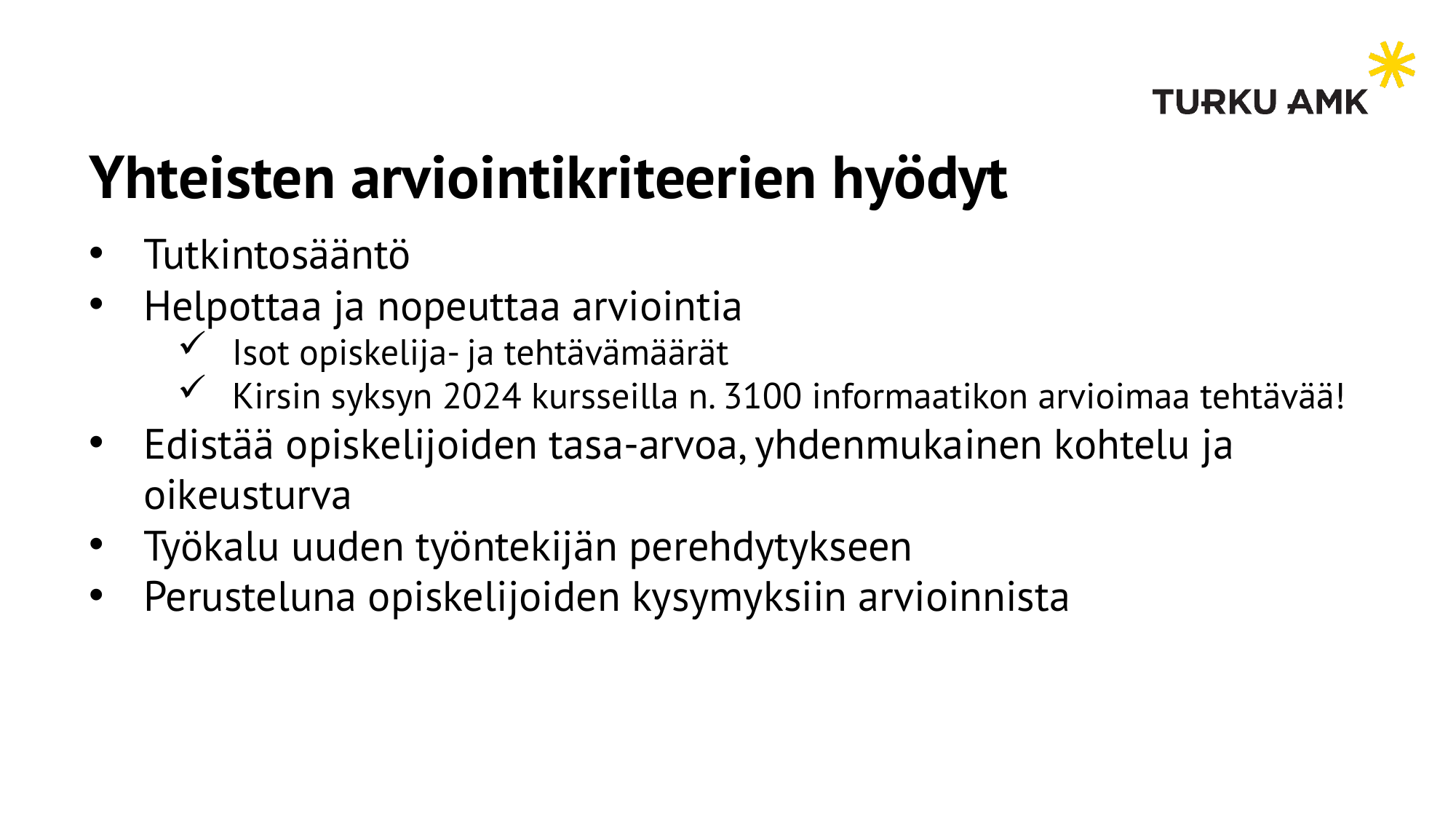

# Yhteisten arviointikriteerien hyödyt
Tutkintosääntö
Helpottaa ja nopeuttaa arviointia
Isot opiskelija- ja tehtävämäärät
Kirsin syksyn 2024 kursseilla n. 3100 informaatikon arvioimaa tehtävää!
Edistää opiskelijoiden tasa-arvoa, yhdenmukainen kohtelu ja oikeusturva
Työkalu uuden työntekijän perehdytykseen
Perusteluna opiskelijoiden kysymyksiin arvioinnista